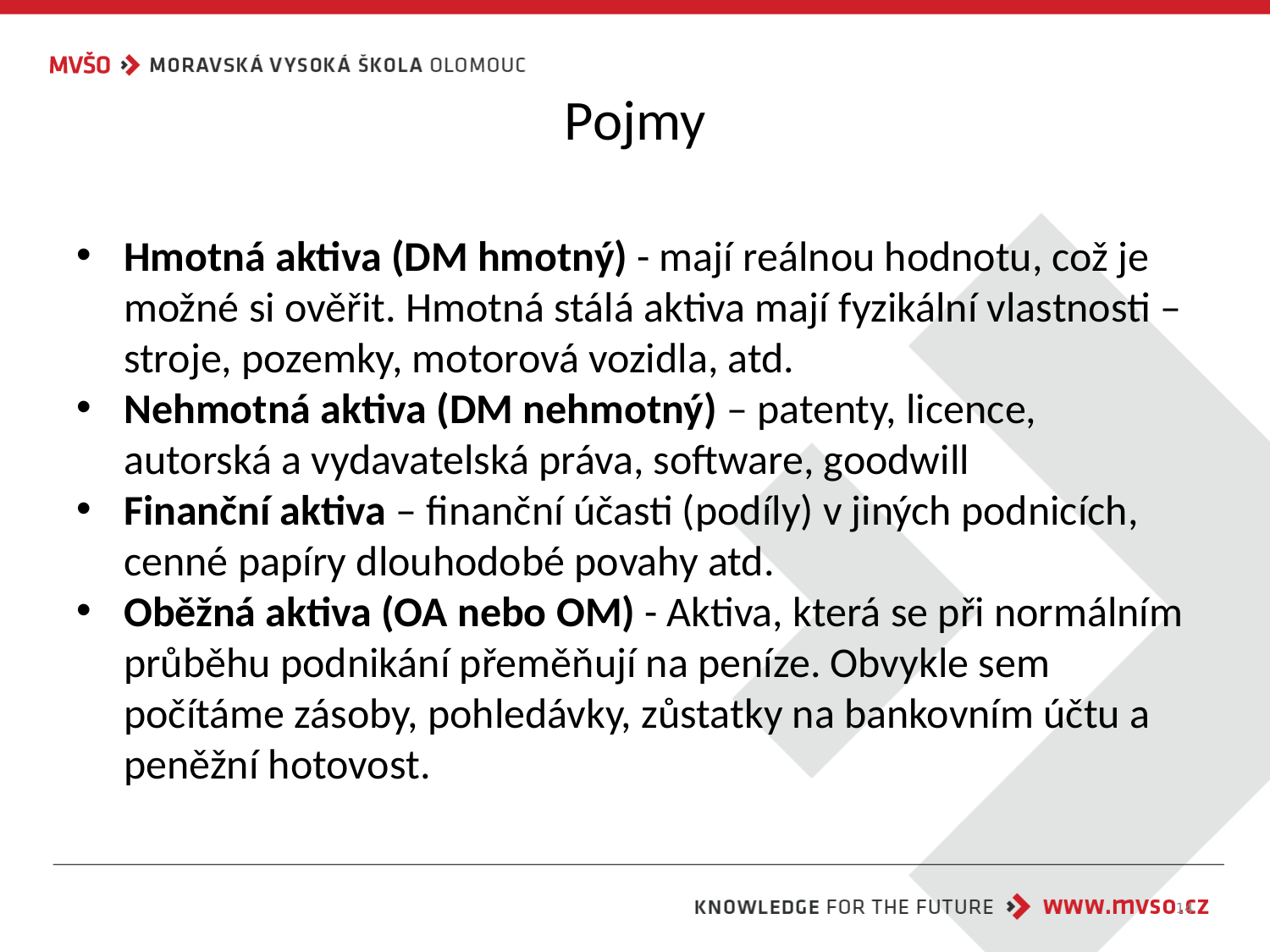

# Pojmy
Hmotná aktiva (DM hmotný) - mají reálnou hodnotu, což je možné si ověřit. Hmotná stálá aktiva mají fyzikální vlastnosti – stroje, pozemky, motorová vozidla, atd.
Nehmotná aktiva (DM nehmotný) – patenty, licence, autorská a vydavatelská práva, software, goodwill
Finanční aktiva – finanční účasti (podíly) v jiných podnicích, cenné papíry dlouhodobé povahy atd.
Oběžná aktiva (OA nebo OM) - Aktiva, která se při normálním průběhu podnikání přeměňují na peníze. Obvykle sem počítáme zásoby, pohledávky, zůstatky na bankovním účtu a peněžní hotovost.

14